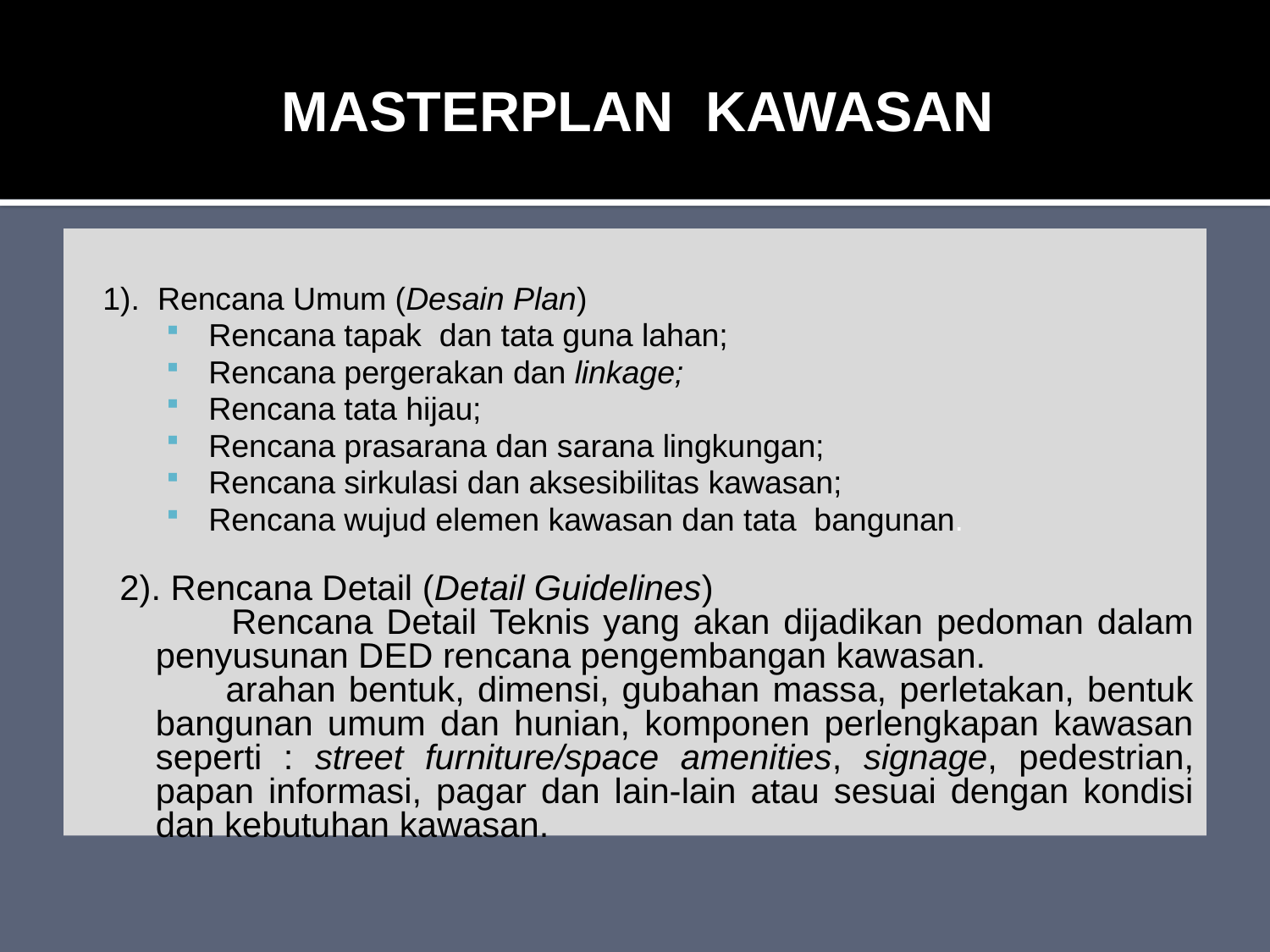

# MASTERPLAN  KAWASAN

1).  Rencana Umum (Desain Plan)
Rencana tapak  dan tata guna lahan;
Rencana pergerakan dan linkage;
Rencana tata hijau;
Rencana prasarana dan sarana lingkungan;
Rencana sirkulasi dan aksesibilitas kawasan;
Rencana wujud elemen kawasan dan tata  bangunan.

     2). Rencana Detail (Detail Guidelines)
            Rencana Detail Teknis yang akan dijadikan pedoman dalam penyusunan DED rencana pengembangan kawasan.
            arahan bentuk, dimensi, gubahan massa, perletakan, bentuk bangunan umum dan hunian, komponen perlengkapan kawasan seperti : street furniture/space amenities, signage, pedestrian, papan informasi, pagar dan lain-lain atau sesuai dengan kondisi dan kebutuhan kawasan.